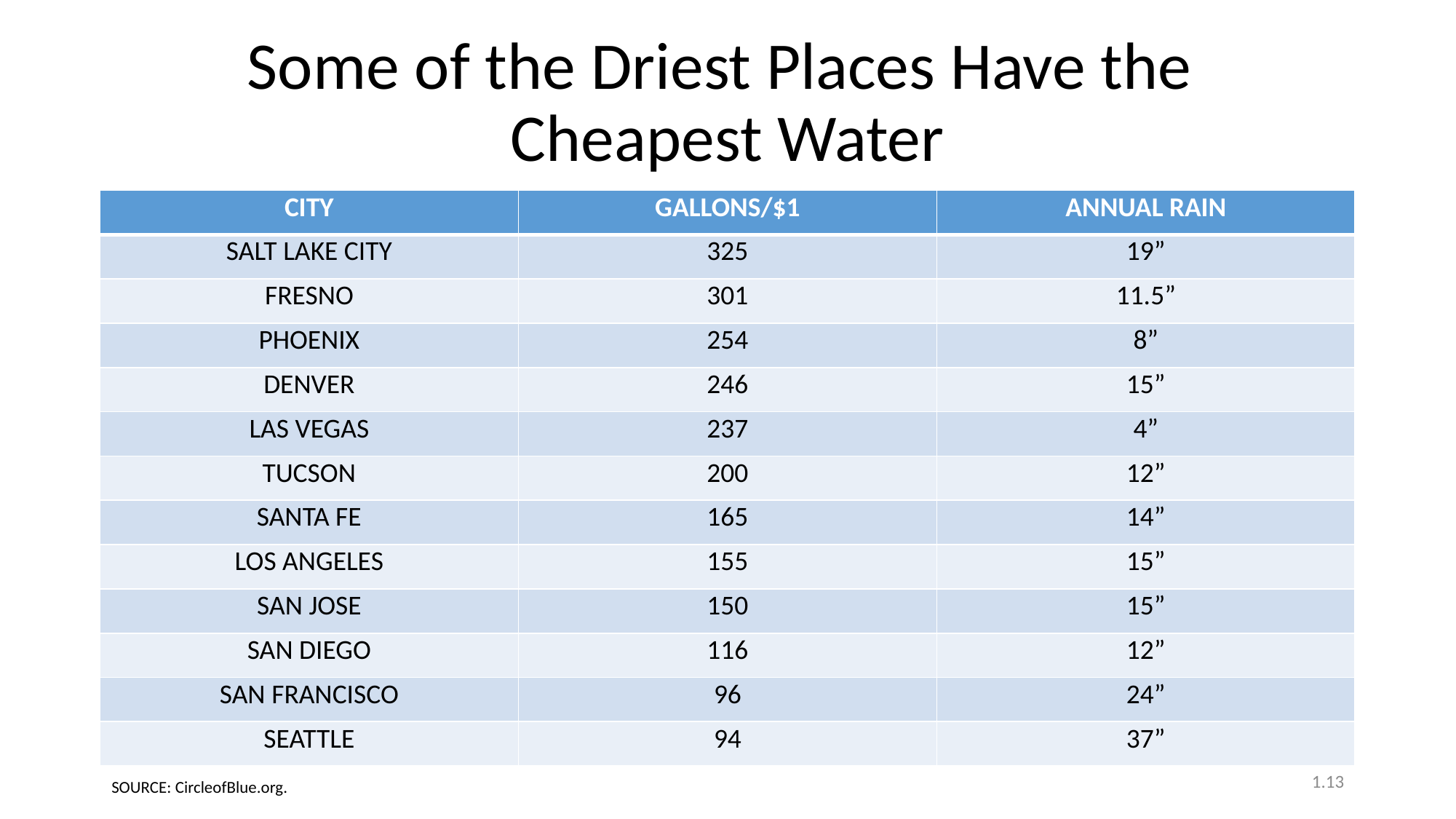

# Some of the Driest Places Have the Cheapest Water
| CITY | GALLONS/$1 | ANNUAL RAIN |
| --- | --- | --- |
| SALT LAKE CITY | 325 | 19” |
| FRESNO | 301 | 11.5” |
| PHOENIX | 254 | 8” |
| DENVER | 246 | 15” |
| LAS VEGAS | 237 | 4” |
| TUCSON | 200 | 12” |
| SANTA FE | 165 | 14” |
| LOS ANGELES | 155 | 15” |
| SAN JOSE | 150 | 15” |
| SAN DIEGO | 116 | 12” |
| SAN FRANCISCO | 96 | 24” |
| SEATTLE | 94 | 37” |
1.13
SOURCE: CircleofBlue.org.